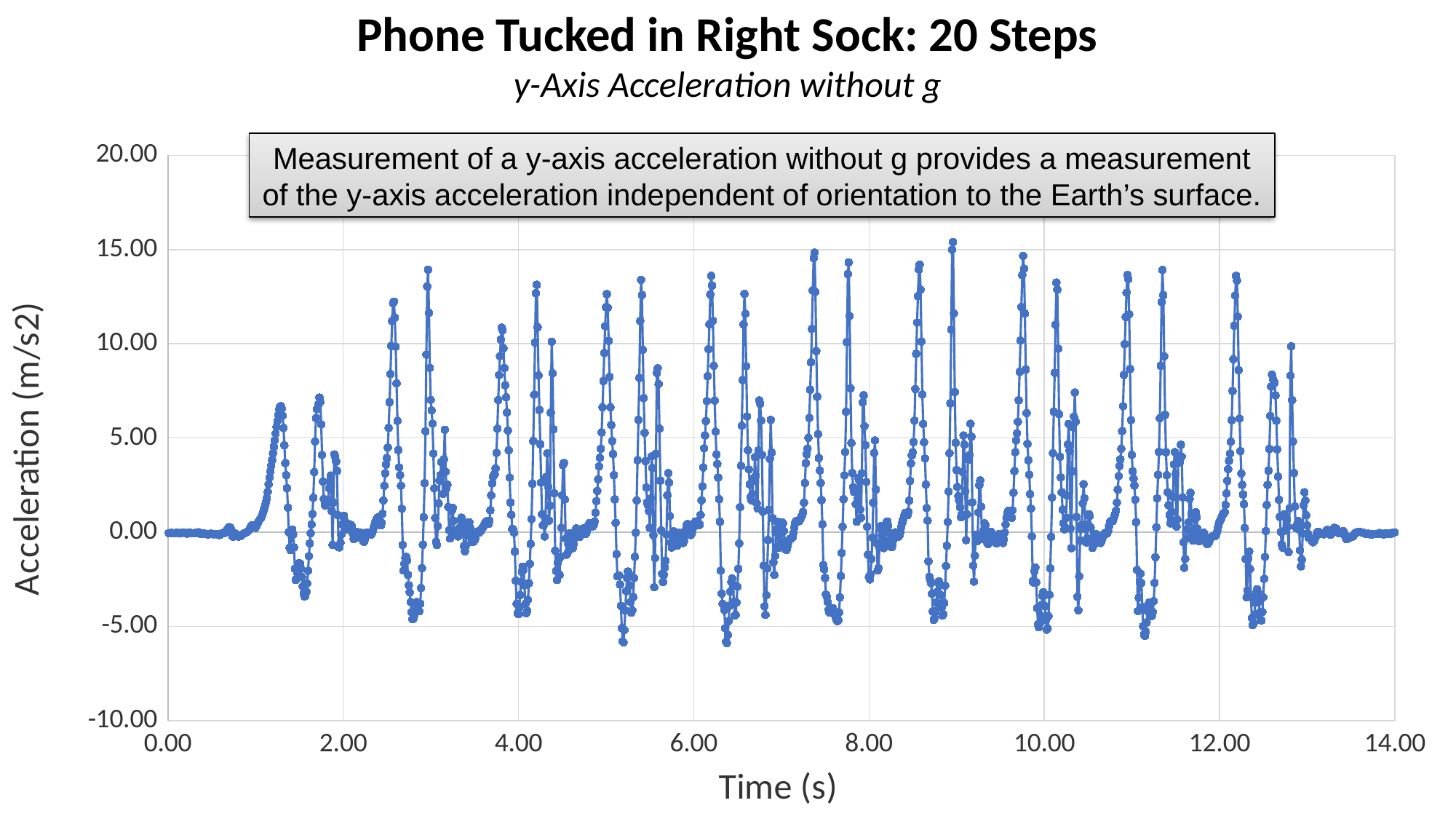

Phone Tucked in Right Sock: 20 Steps
y-Axis Acceleration without g

### Chart

| Category | y-Axis Accleration without g (m/s^2) |
|---|---|
Measurement of a y-axis acceleration without g provides a measurement of the y-axis acceleration independent of orientation to the Earth’s surface.